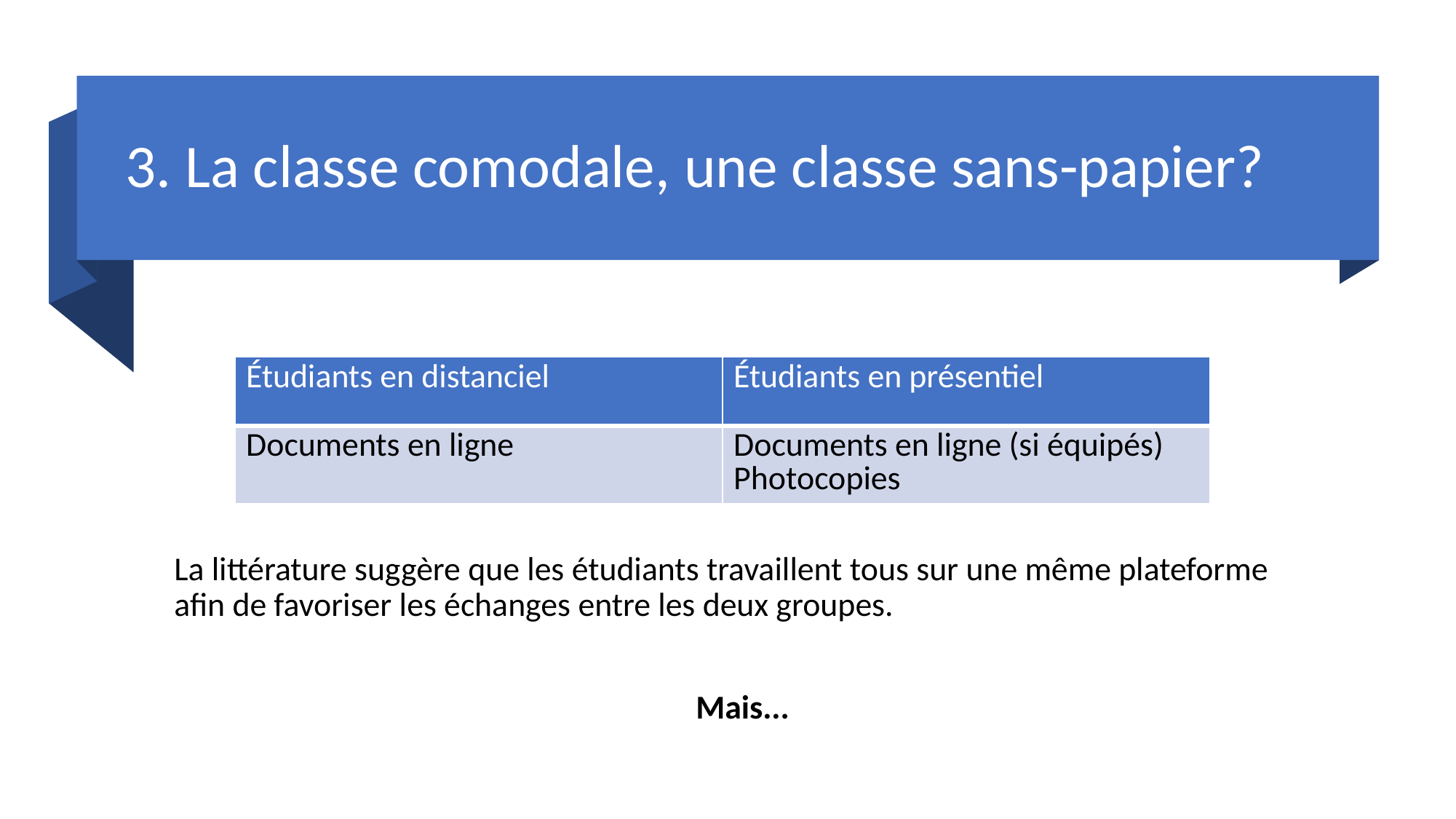

# 3. La classe comodale, une classe sans-papier?

La littérature suggère que les étudiants travaillent tous sur une même plateforme afin de favoriser les échanges entre les deux groupes.

Mais...

| Étudiants en distanciel | Étudiants en présentiel |
| --- | --- |
| Documents en ligne | Documents en ligne (si équipés) Photocopies |